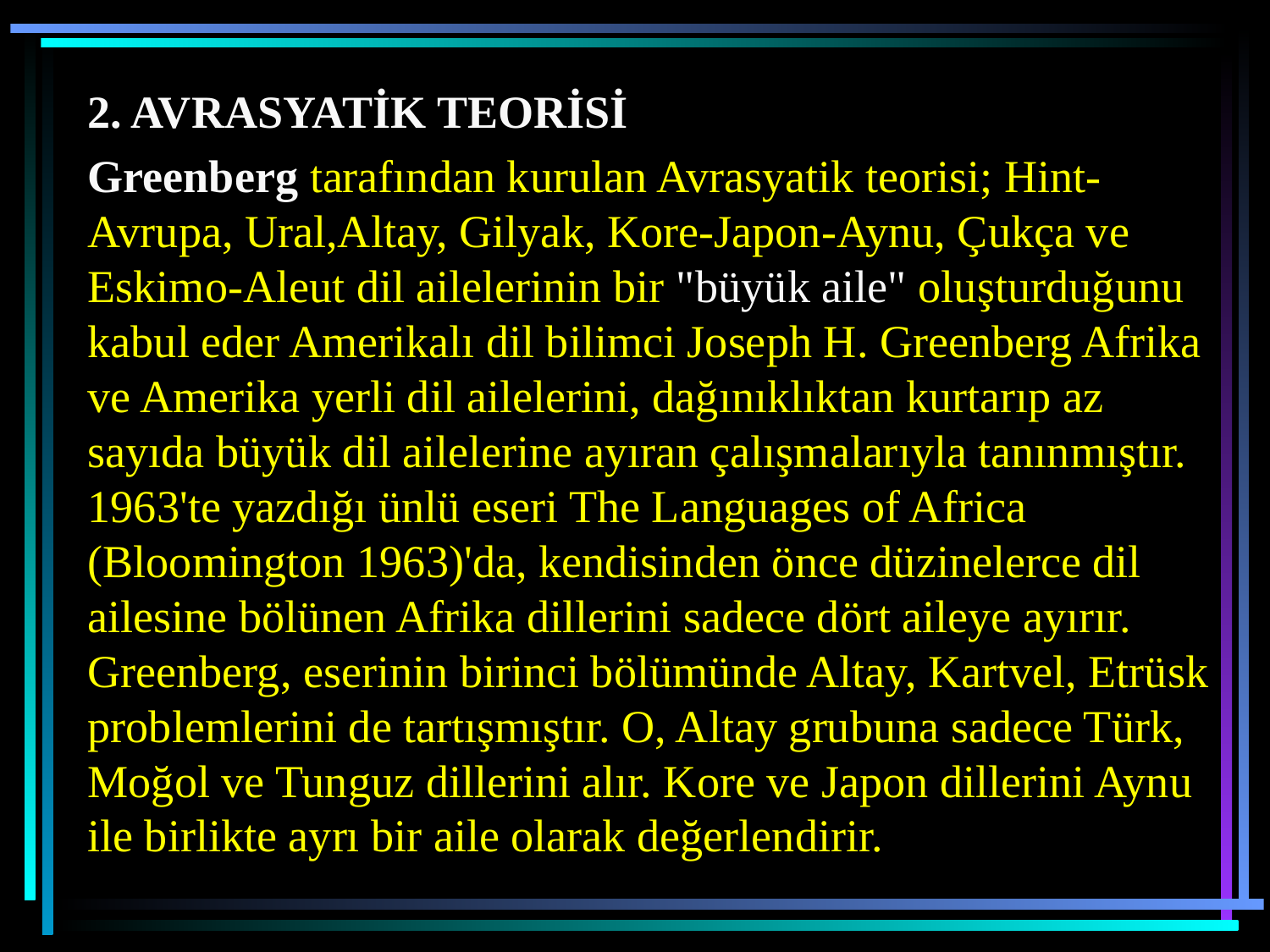

2. AVRASYATİK TEORİSİ
Greenberg tarafından kurulan Avrasyatik teorisi; Hint-Avrupa, Ural,Altay, Gilyak, Kore-Japon-Aynu, Çukça ve Eskimo-Aleut dil ailelerinin bir "büyük aile" oluşturduğunu kabul eder Amerikalı dil bilimci Joseph H. Greenberg Afrika ve Amerika yerli dil ailelerini, dağınıklıktan kurtarıp az sayıda büyük dil ailelerine ayıran çalışmalarıyla tanınmıştır. 1963'te yazdığı ünlü eseri The Languages of Africa (Bloomington 1963)'da, kendisinden önce düzinelerce dil ailesine bölünen Afrika dillerini sadece dört aileye ayırır. Greenberg, eserinin birinci bölümünde Altay, Kartvel, Etrüsk problemlerini de tartışmıştır. O, Altay grubuna sadece Türk, Moğol ve Tunguz dillerini alır. Kore ve Japon dillerini Aynu ile birlikte ayrı bir aile olarak değerlendirir.